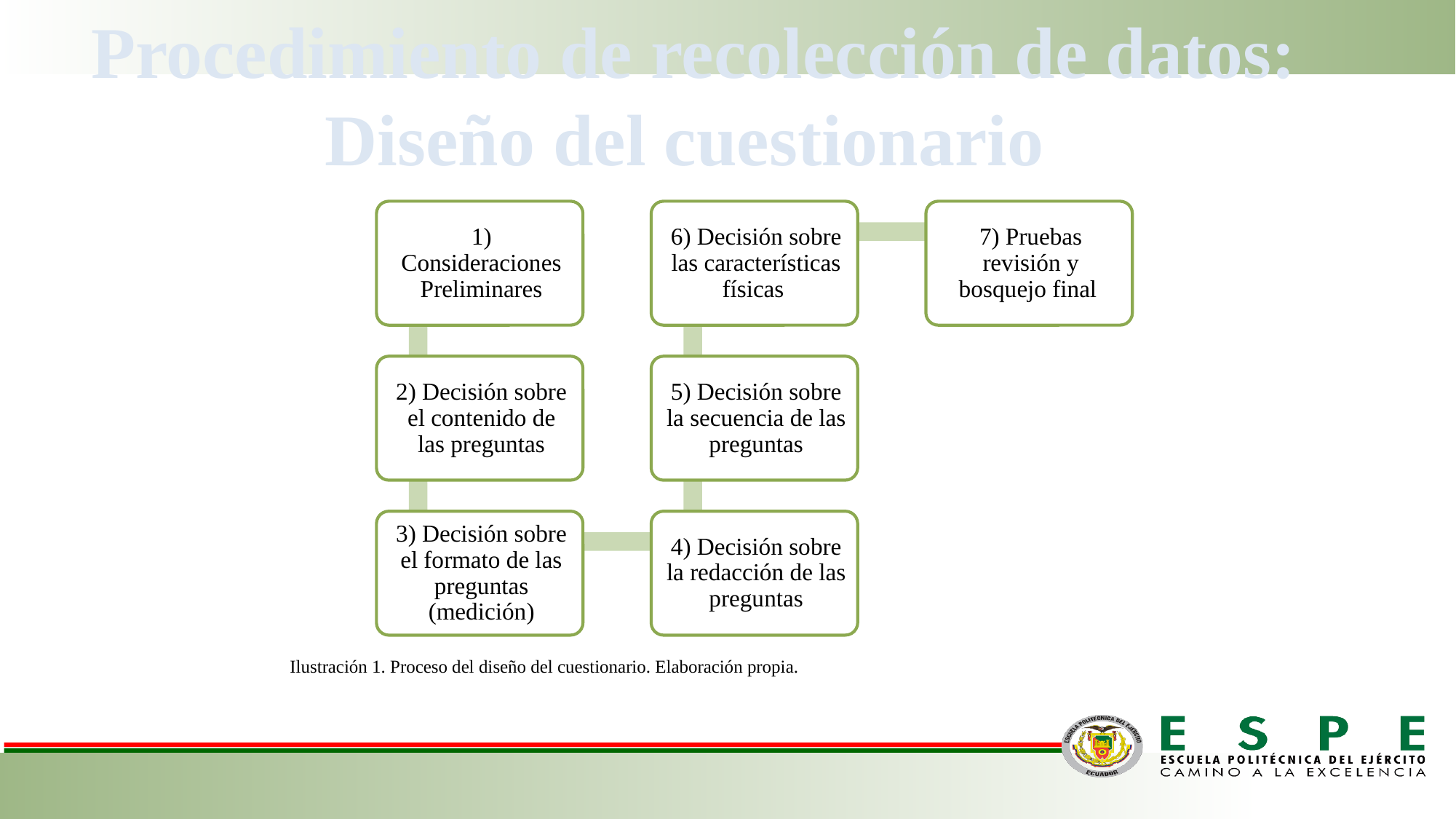

Procedimiento de recolección de datos: Diseño del cuestionario
1) Consideraciones Preliminares
2) Decisión sobre el contenido de las preguntas
3) Decisión sobre el formato de las preguntas (medición)
4) Decisión sobre la redacción de las preguntas
5) Decisión sobre la secuencia de las preguntas
6) Decisión sobre las características físicas
7) Pruebas revisión y bosquejo final
Ilustración 1. Proceso del diseño del cuestionario. Elaboración propia.